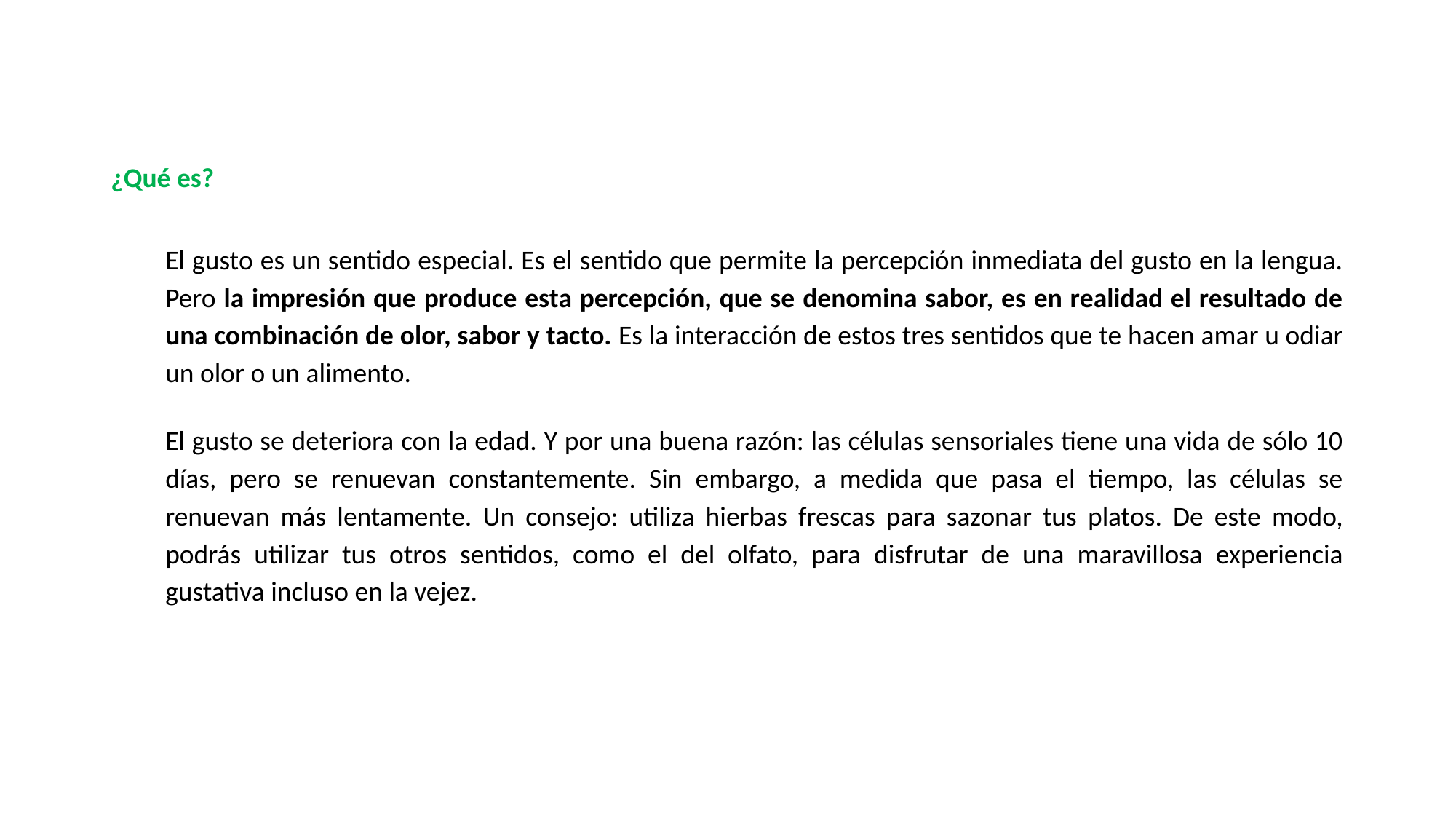

¿Qué es?

El gusto es un sentido especial. Es el sentido que permite la percepción inmediata del gusto en la lengua. Pero la impresión que produce esta percepción, que se denomina sabor, es en realidad el resultado de una combinación de olor, sabor y tacto. Es la interacción de estos tres sentidos que te hacen amar u odiar un olor o un alimento.
El gusto se deteriora con la edad. Y por una buena razón: las células sensoriales tiene una vida de sólo 10 días, pero se renuevan constantemente. Sin embargo, a medida que pasa el tiempo, las células se renuevan más lentamente. Un consejo: utiliza hierbas frescas para sazonar tus platos. De este modo, podrás utilizar tus otros sentidos, como el del olfato, para disfrutar de una maravillosa experiencia gustativa incluso en la vejez.